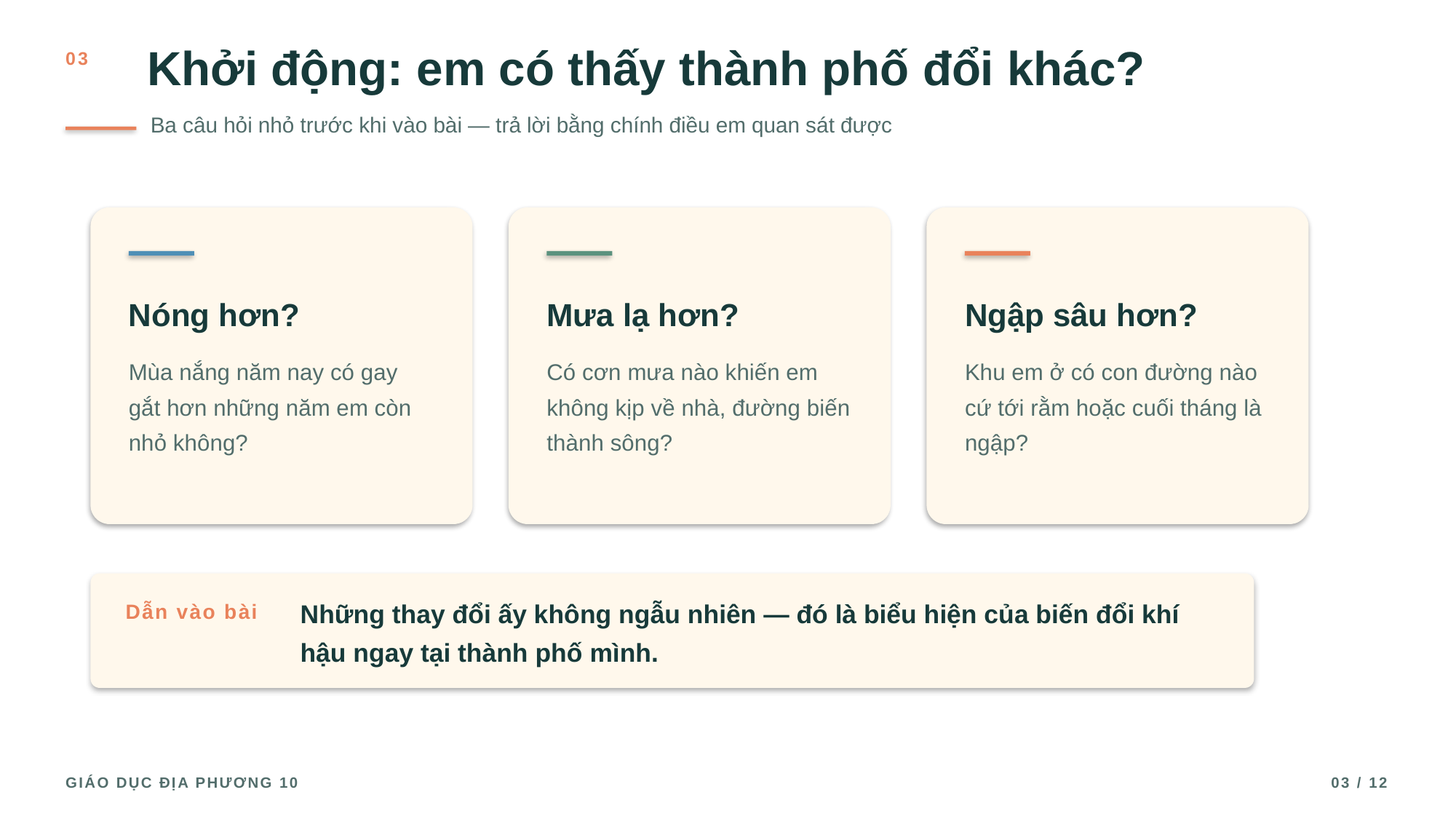

Khởi động: em có thấy thành phố đổi khác?
03
Ba câu hỏi nhỏ trước khi vào bài — trả lời bằng chính điều em quan sát được

Nóng hơn?
Mưa lạ hơn?
Ngập sâu hơn?
Mùa nắng năm nay có gay gắt hơn những năm em còn nhỏ không?
Có cơn mưa nào khiến em không kịp về nhà, đường biến thành sông?
Khu em ở có con đường nào cứ tới rằm hoặc cuối tháng là ngập?

Những thay đổi ấy không ngẫu nhiên — đó là biểu hiện của biến đổi khí hậu ngay tại thành phố mình.
Dẫn vào bài
GIÁO DỤC ĐỊA PHƯƠNG 10
03 / 12